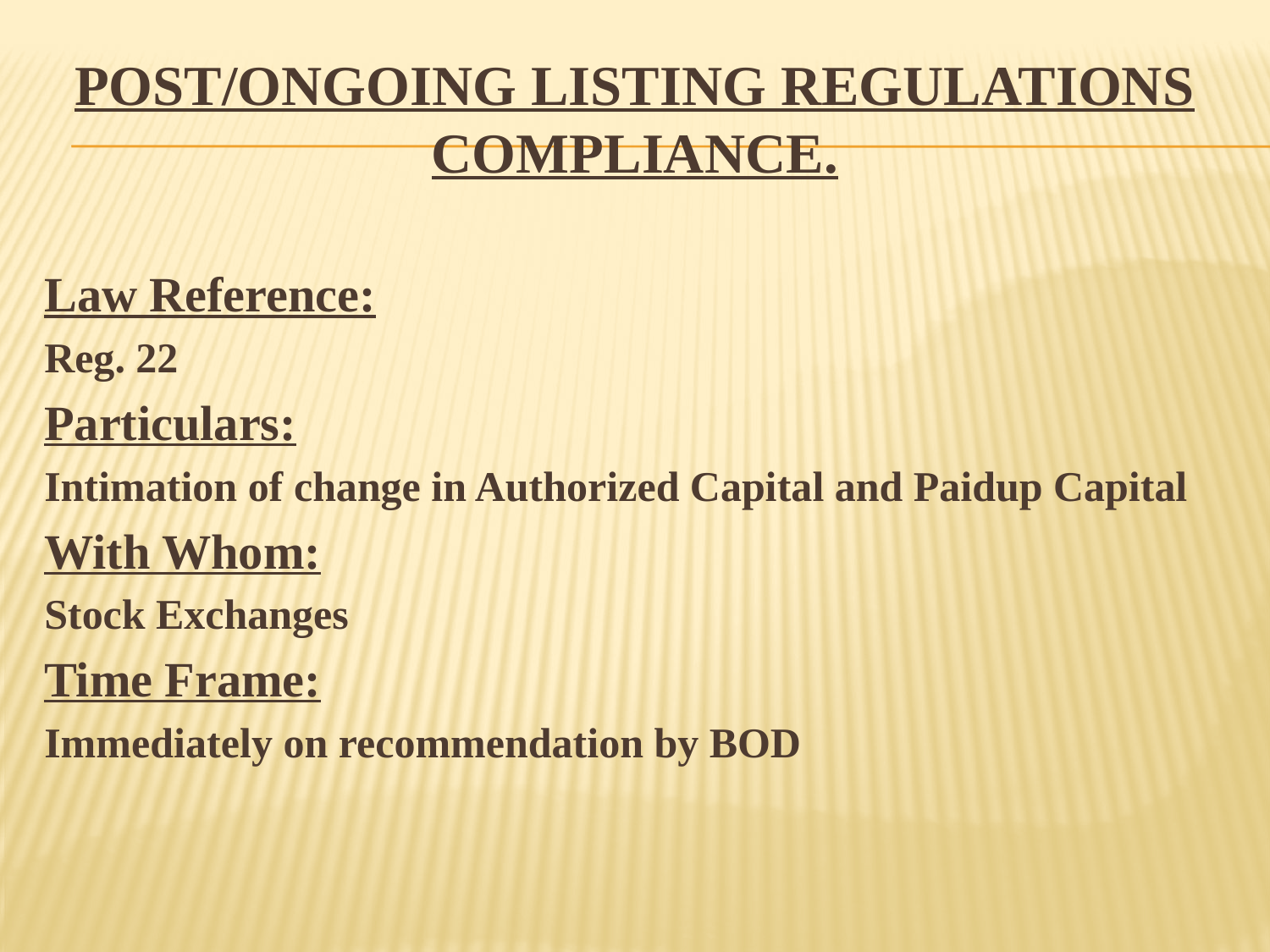

POST/ONGOING LISTING REGULATIONS COMPLIANCE.

Law Reference:
Reg. 22
Particulars:
Intimation of change in Authorized Capital and Paidup Capital
With Whom:
Stock Exchanges
Time Frame:
Immediately on recommendation by BOD